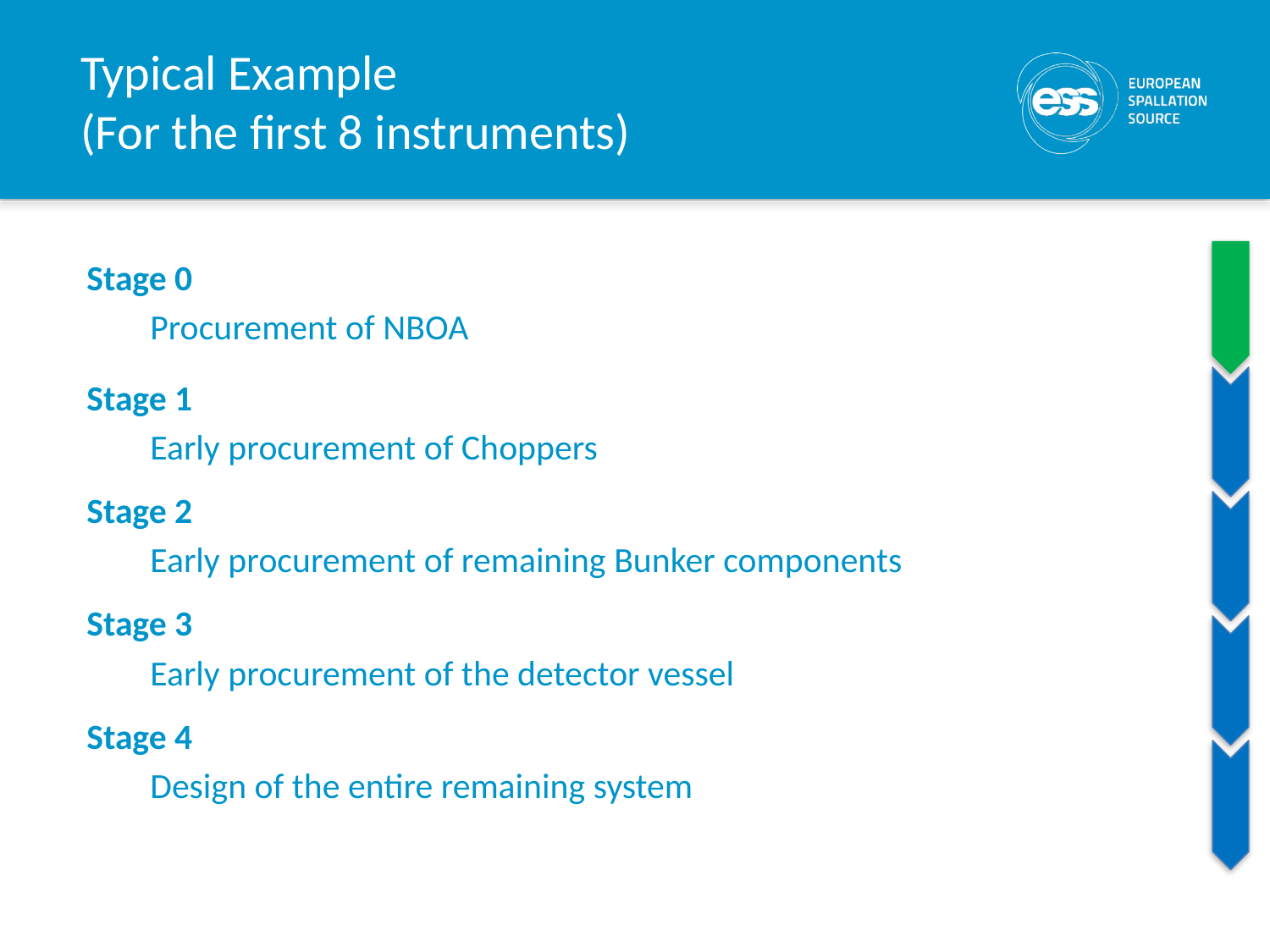

# Typical Example (For the first 8 instruments)

Stage 0
Procurement of NBOA
Stage 1
Early procurement of Choppers
Stage 2
Early procurement of remaining Bunker components
Stage 3
Early procurement of the detector vessel
Stage 4
Design of the entire remaining system